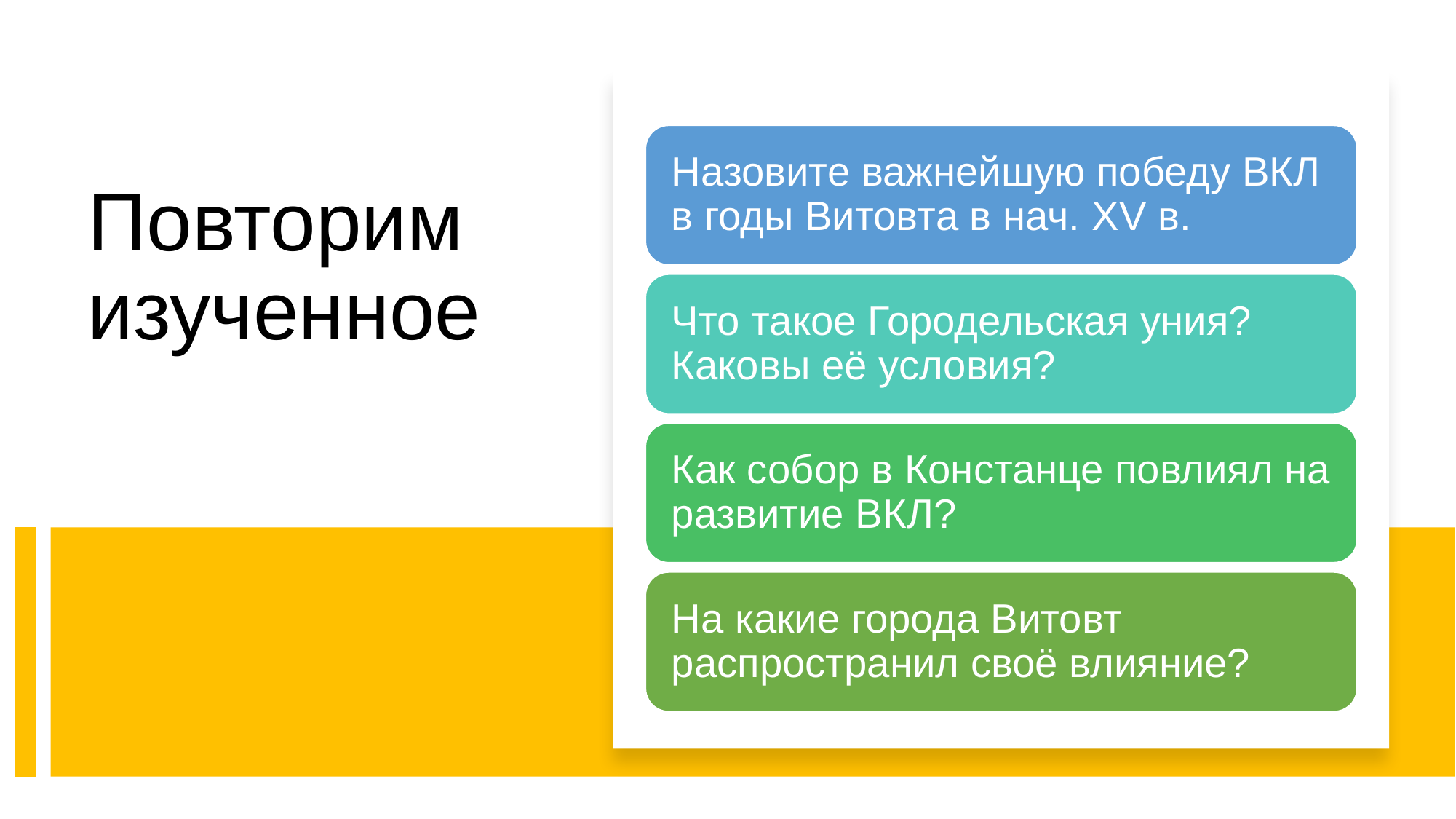

Назовите важнейшую победу ВКЛ в годы Витовта в нач. XV в.
Что такое Городельская уния? Каковы её условия?
Как собор в Констанце повлиял на развитие ВКЛ?
На какие города Витовт распространил своё влияние?
# Повторим изученное